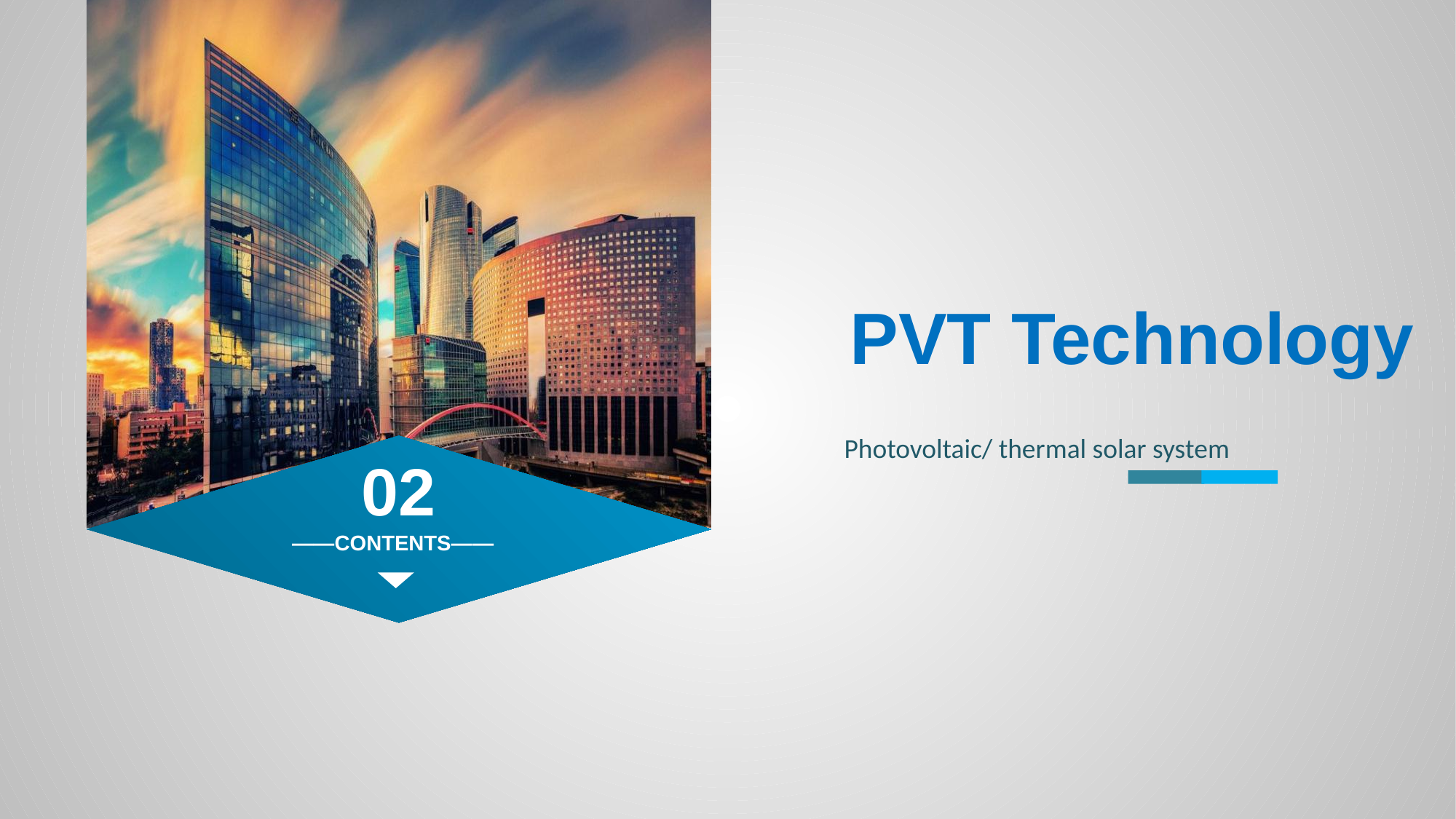

PVT Technology
Photovoltaic/ thermal solar system

02
——CONTENTS——